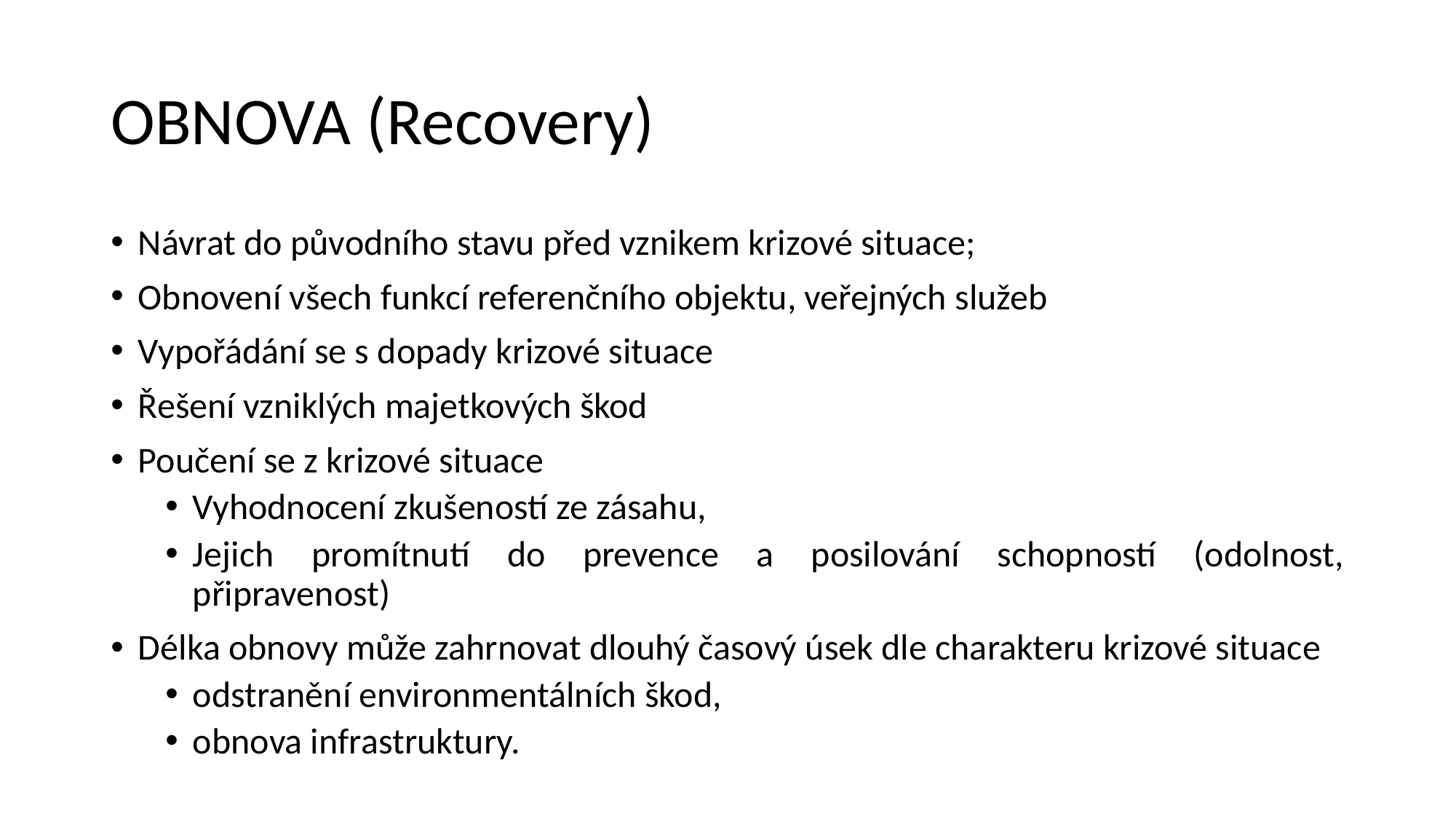

# OBNOVA (Recovery)
Návrat do původního stavu před vznikem krizové situace;
Obnovení všech funkcí referenčního objektu, veřejných služeb
Vypořádání se s dopady krizové situace
Řešení vzniklých majetkových škod
Poučení se z krizové situace
Vyhodnocení zkušeností ze zásahu,
Jejich promítnutí do prevence a posilování schopností (odolnost, připravenost)
Délka obnovy může zahrnovat dlouhý časový úsek dle charakteru krizové situace
odstranění environmentálních škod,
obnova infrastruktury.